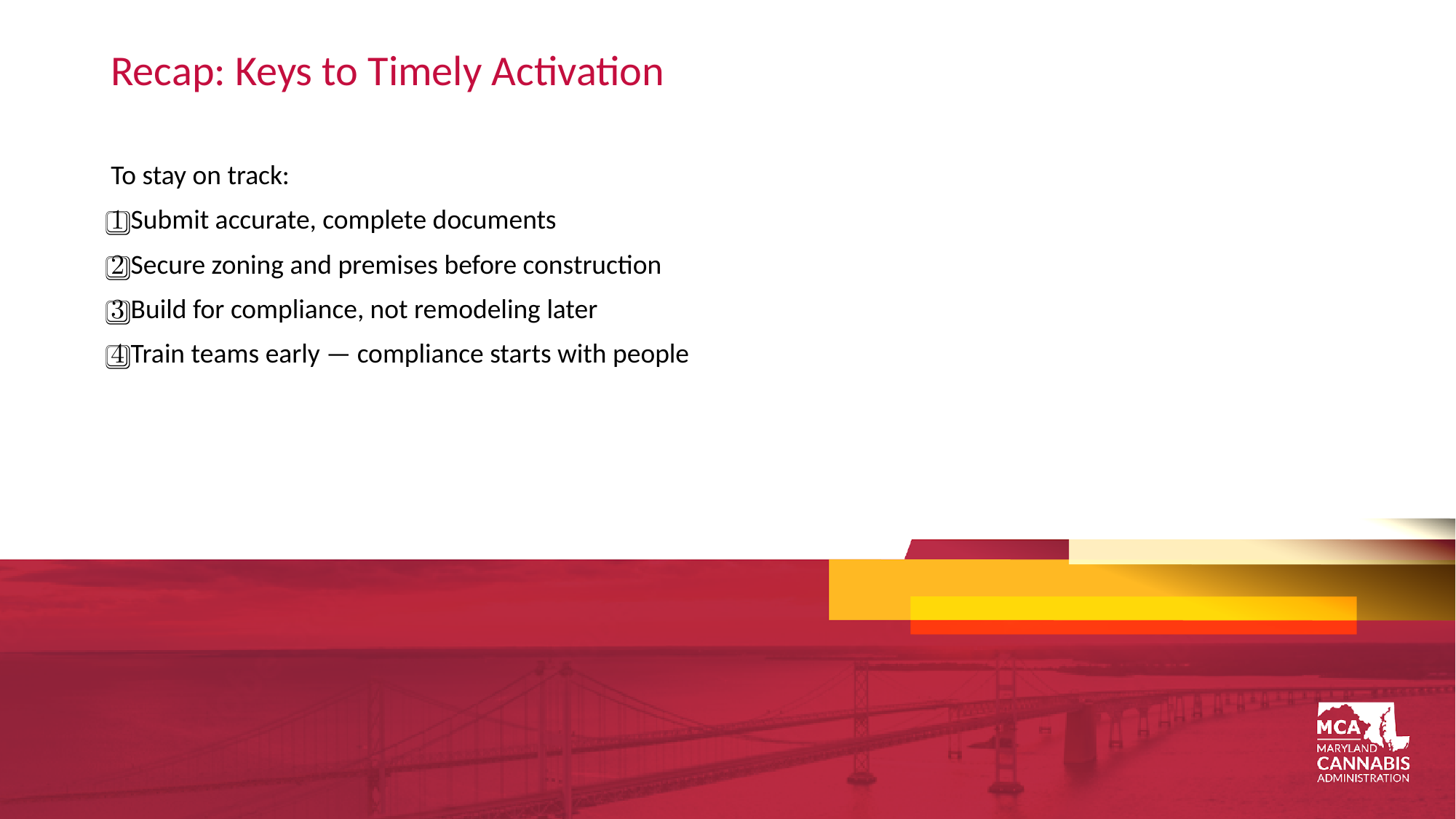

# Recap: Keys to Timely Activation
To stay on track:
1️⃣ Submit accurate, complete documents
2️⃣ Secure zoning and premises before construction
3️⃣ Build for compliance, not remodeling later
4️⃣ Train teams early — compliance starts with people